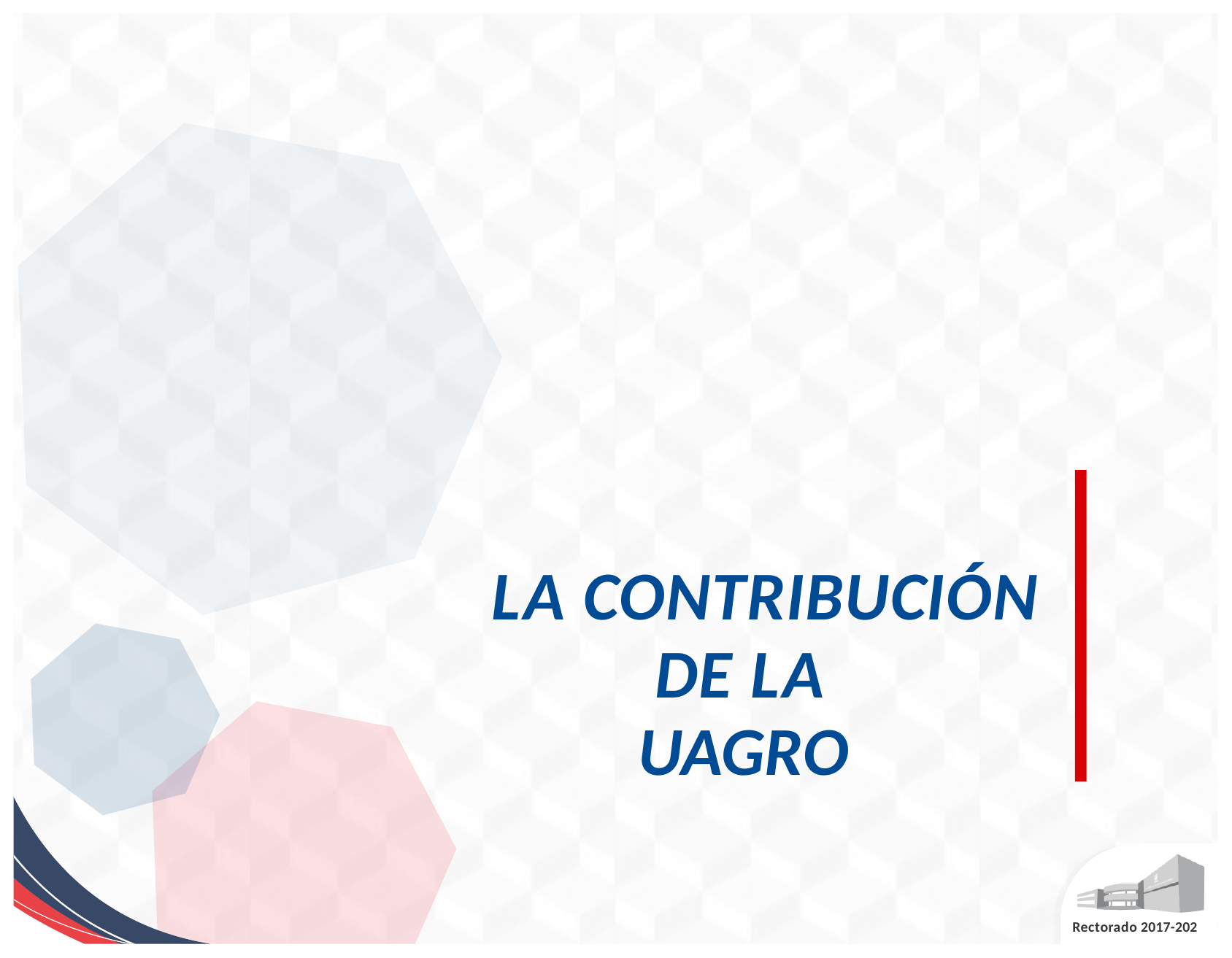

LA CONTRIBUCIÓN  DE LA UAGRO

Rectorado 2017-202